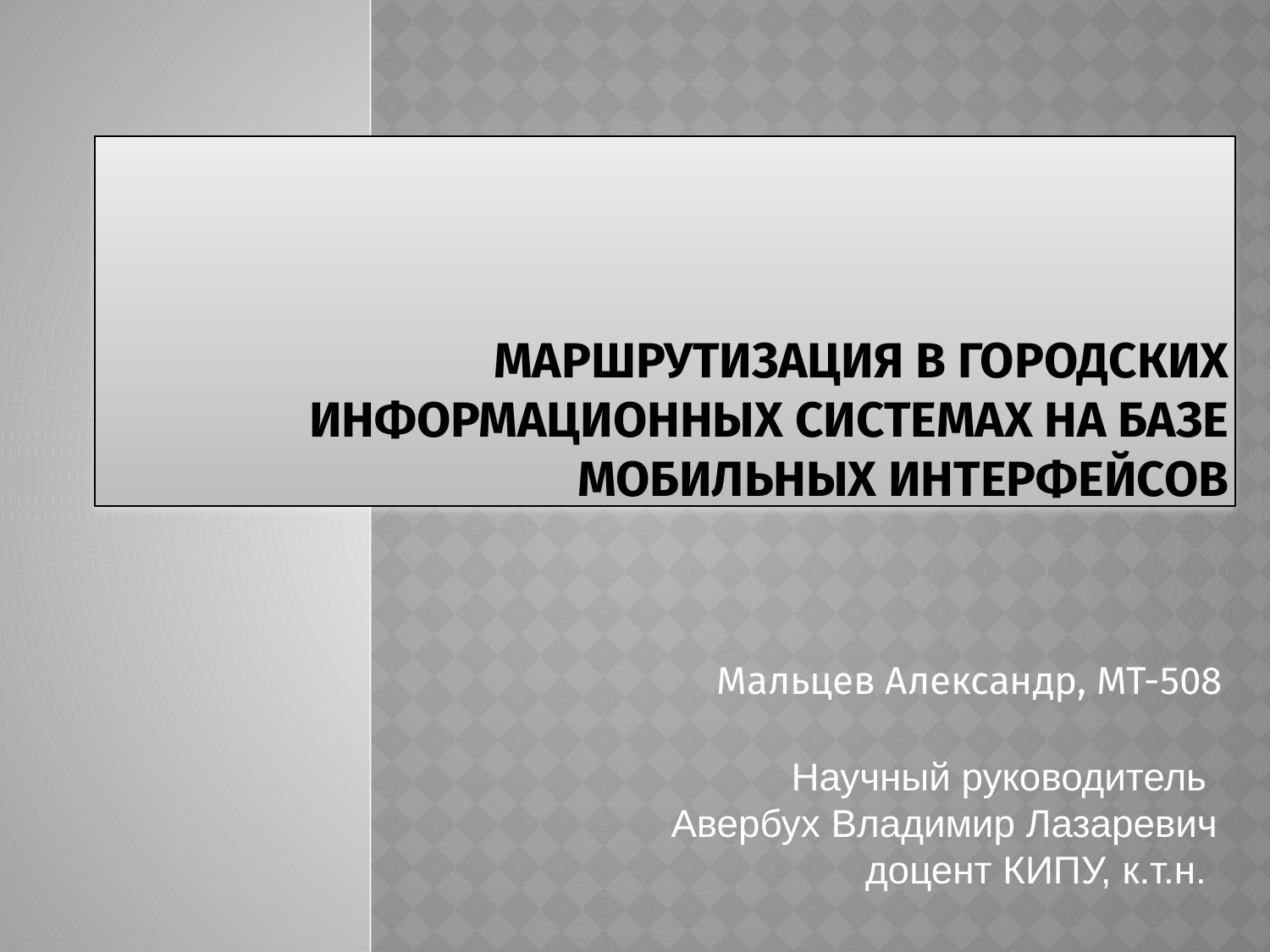

# Маршрутизация в городских информационных системах на базе мобильных интерфейсов
Мальцев Александр, МТ-508
Научный руководитель
Авербух Владимир Лазаревич
доцент КИПУ, к.т.н.